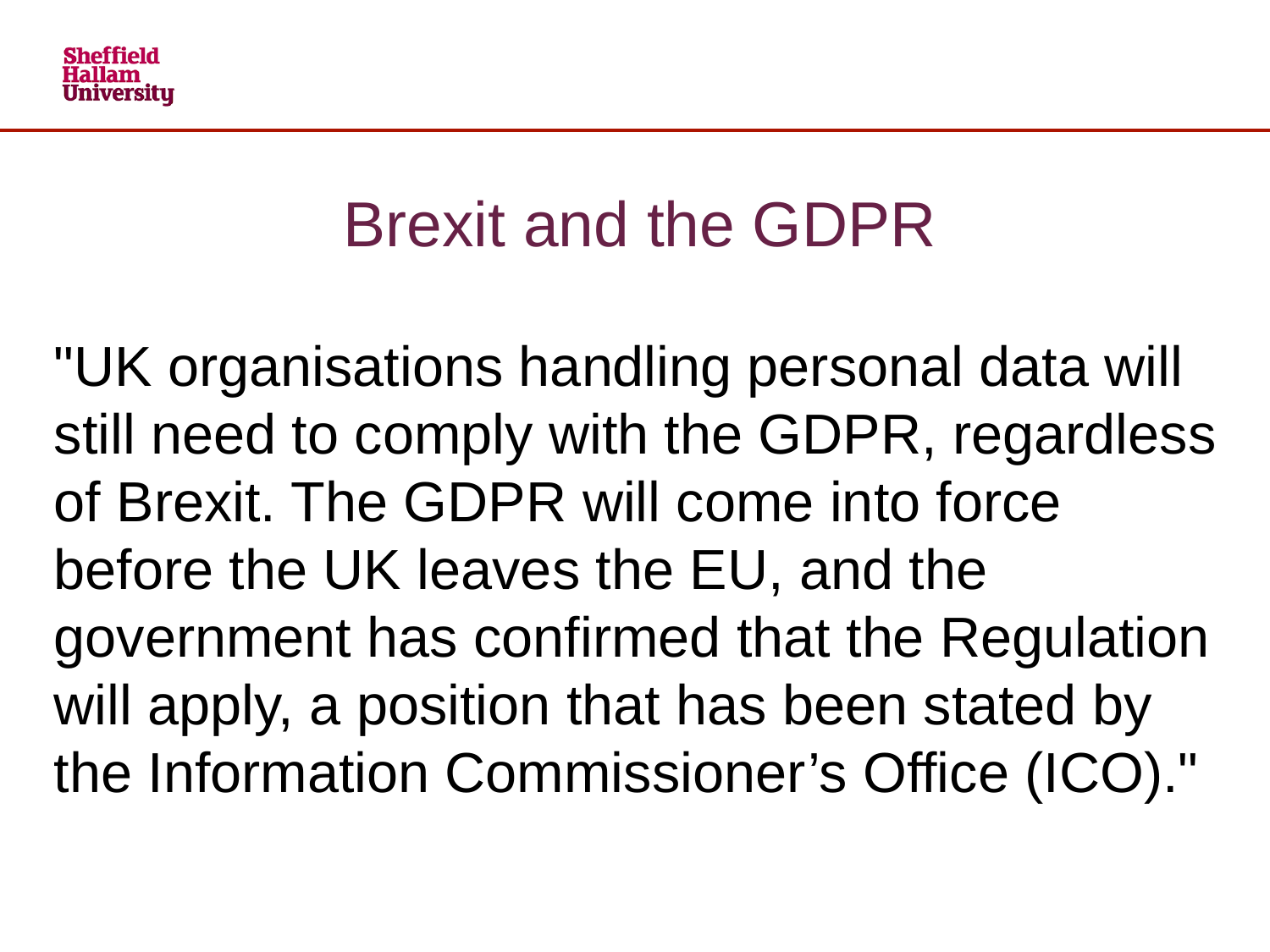

Brexit and the GDPR
"UK organisations handling personal data will still need to comply with the GDPR, regardless of Brexit. The GDPR will come into force before the UK leaves the EU, and the government has confirmed that the Regulation will apply, a position that has been stated by the Information Commissioner’s Office (ICO)."